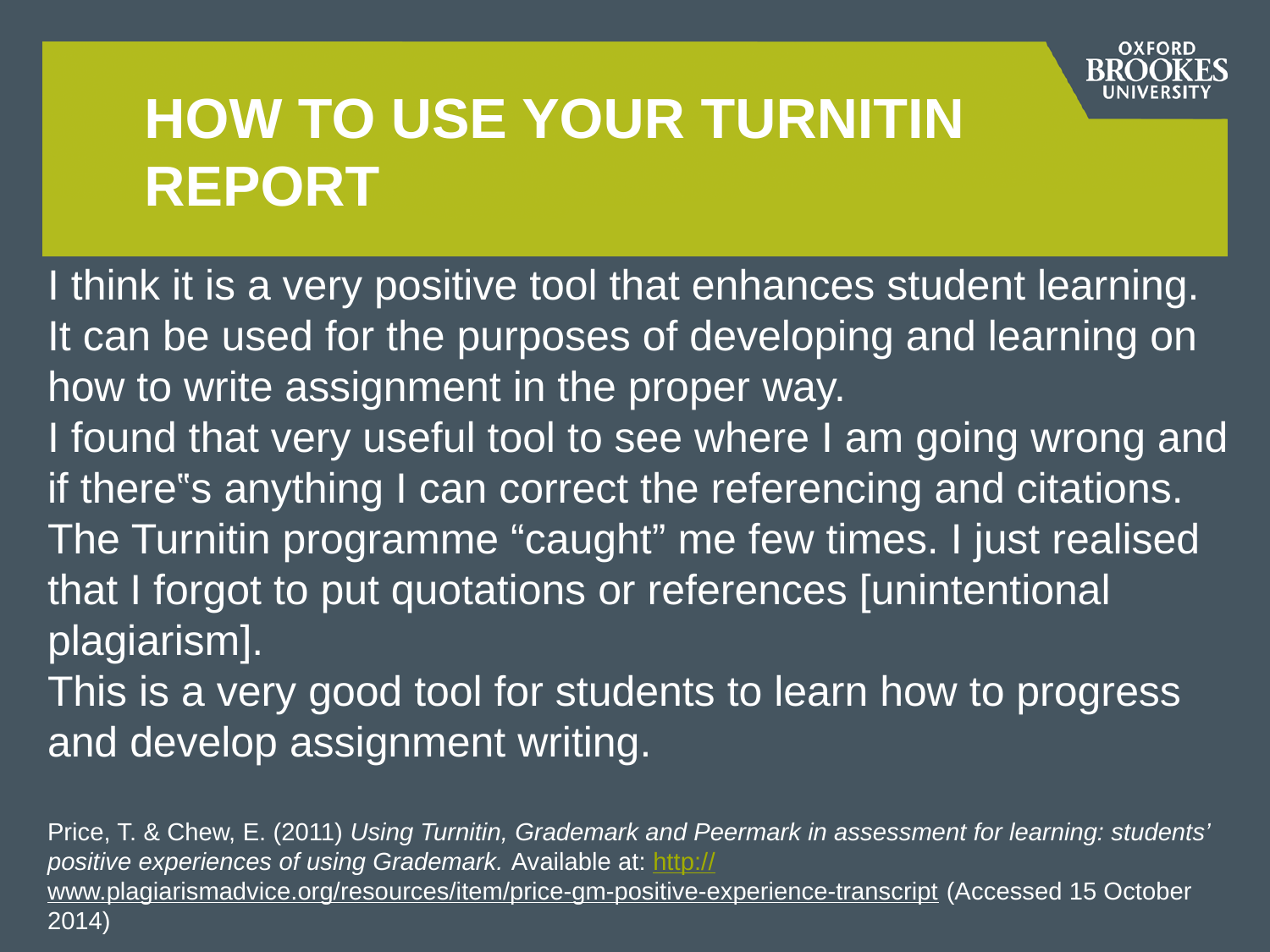

# How to use your Turnitin Report
I think it is a very positive tool that enhances student learning. It can be used for the purposes of developing and learning on how to write assignment in the proper way.
I found that very useful tool to see where I am going wrong and if there‟s anything I can correct the referencing and citations.
The Turnitin programme “caught” me few times. I just realised that I forgot to put quotations or references [unintentional plagiarism].
This is a very good tool for students to learn how to progress and develop assignment writing.

Price, T. & Chew, E. (2011) Using Turnitin, Grademark and Peermark in assessment for learning: students’ positive experiences of using Grademark. Available at: http://www.plagiarismadvice.org/resources/item/price-gm-positive-experience-transcript (Accessed 15 October 2014)